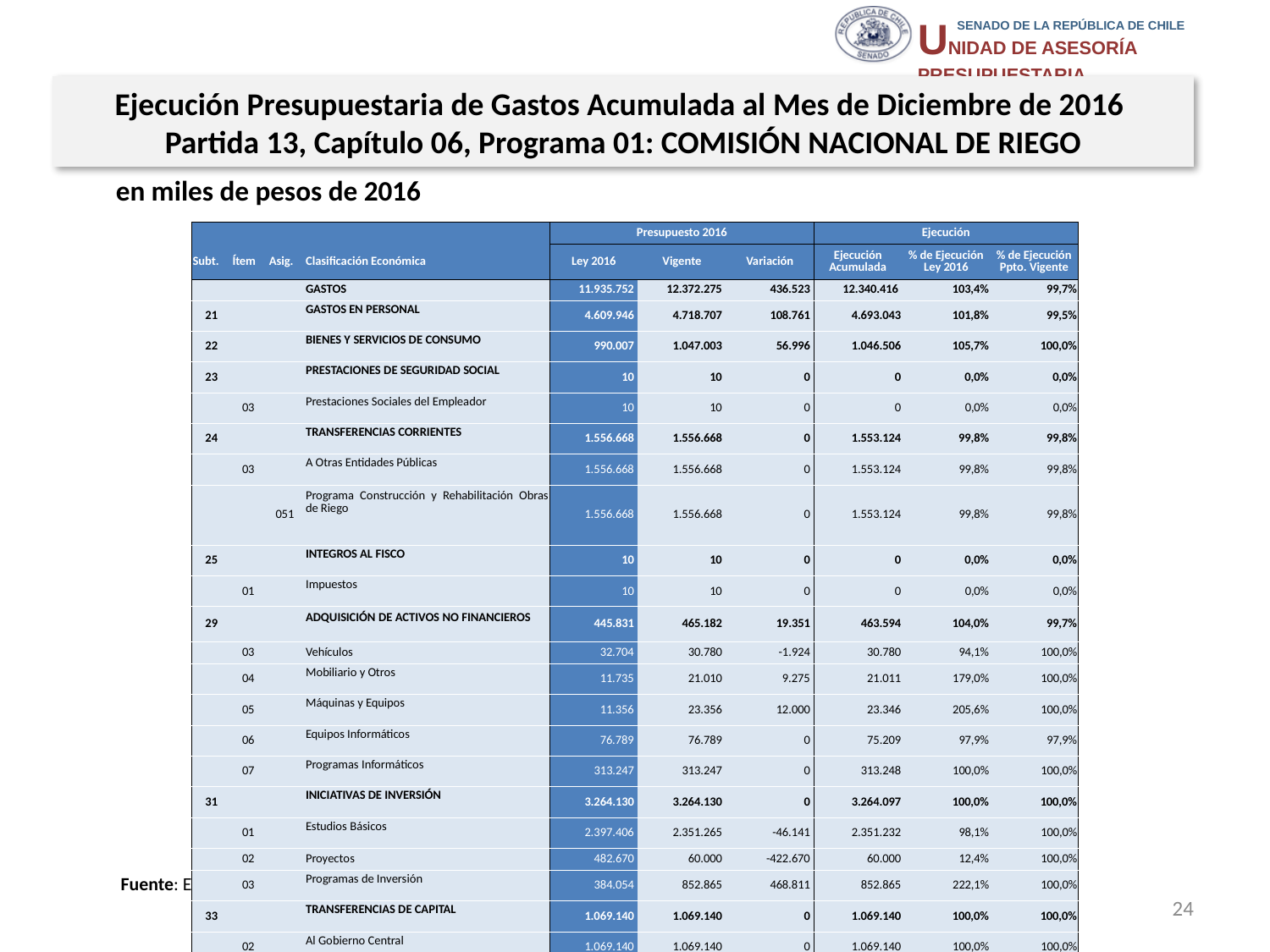

Ejecución Presupuestaria de Gastos Acumulada al Mes de Diciembre de 2016
Partida 13, Capítulo 06, Programa 01: COMISIÓN NACIONAL DE RIEGO
en miles de pesos de 2016
|  |  |  |  | Presupuesto 2016 |  |  | Ejecución |  |  |
| --- | --- | --- | --- | --- | --- | --- | --- | --- | --- |
| Subt. | Ítem | Asig. | Clasificación Económica | Ley 2016 | Vigente | Variación | Ejecución Acumulada | % de Ejecución Ley 2016 | % de Ejecución Ppto. Vigente |
|  |  |  | GASTOS | 11.935.752 | 12.372.275 | 436.523 | 12.340.416 | 103,4% | 99,7% |
| 21 |  |  | GASTOS EN PERSONAL | 4.609.946 | 4.718.707 | 108.761 | 4.693.043 | 101,8% | 99,5% |
| 22 |  |  | BIENES Y SERVICIOS DE CONSUMO | 990.007 | 1.047.003 | 56.996 | 1.046.506 | 105,7% | 100,0% |
| 23 |  |  | PRESTACIONES DE SEGURIDAD SOCIAL | 10 | 10 | 0 | 0 | 0,0% | 0,0% |
|  | 03 |  | Prestaciones Sociales del Empleador | 10 | 10 | 0 | 0 | 0,0% | 0,0% |
| 24 |  |  | TRANSFERENCIAS CORRIENTES | 1.556.668 | 1.556.668 | 0 | 1.553.124 | 99,8% | 99,8% |
|  | 03 |  | A Otras Entidades Públicas | 1.556.668 | 1.556.668 | 0 | 1.553.124 | 99,8% | 99,8% |
|  |  | 051 | Programa Construcción y Rehabilitación Obras de Riego | 1.556.668 | 1.556.668 | 0 | 1.553.124 | 99,8% | 99,8% |
| 25 |  |  | INTEGROS AL FISCO | 10 | 10 | 0 | 0 | 0,0% | 0,0% |
|  | 01 |  | Impuestos | 10 | 10 | 0 | 0 | 0,0% | 0,0% |
| 29 |  |  | ADQUISICIÓN DE ACTIVOS NO FINANCIEROS | 445.831 | 465.182 | 19.351 | 463.594 | 104,0% | 99,7% |
|  | 03 |  | Vehículos | 32.704 | 30.780 | -1.924 | 30.780 | 94,1% | 100,0% |
|  | 04 |  | Mobiliario y Otros | 11.735 | 21.010 | 9.275 | 21.011 | 179,0% | 100,0% |
|  | 05 |  | Máquinas y Equipos | 11.356 | 23.356 | 12.000 | 23.346 | 205,6% | 100,0% |
|  | 06 |  | Equipos Informáticos | 76.789 | 76.789 | 0 | 75.209 | 97,9% | 97,9% |
|  | 07 |  | Programas Informáticos | 313.247 | 313.247 | 0 | 313.248 | 100,0% | 100,0% |
| 31 |  |  | INICIATIVAS DE INVERSIÓN | 3.264.130 | 3.264.130 | 0 | 3.264.097 | 100,0% | 100,0% |
|  | 01 |  | Estudios Básicos | 2.397.406 | 2.351.265 | -46.141 | 2.351.232 | 98,1% | 100,0% |
|  | 02 |  | Proyectos | 482.670 | 60.000 | -422.670 | 60.000 | 12,4% | 100,0% |
|  | 03 |  | Programas de Inversión | 384.054 | 852.865 | 468.811 | 852.865 | 222,1% | 100,0% |
| 33 |  |  | TRANSFERENCIAS DE CAPITAL | 1.069.140 | 1.069.140 | 0 | 1.069.140 | 100,0% | 100,0% |
|  | 02 |  | Al Gobierno Central | 1.069.140 | 1.069.140 | 0 | 1.069.140 | 100,0% | 100,0% |
|  |  | 004 | Instituto de Desarrollo Agropecuario | 1.069.140 | 1.069.140 | 0 | 1.069.140 | 100,0% | 100,0% |
| 34 |  |  | SERVICIO DE LA DEUDA | 10 | 251.425 | 251.415 | 250.912 | 2509120,0% | 99,8% |
|  | 07 |  | Deuda Flotante | 10 | 251.425 | 251.415 | 250.912 | 2509120,0% | 99,8% |
Fuente: Elaboración propia en base  a Informes de ejecución presupuestaria mensual de DIPRES
24